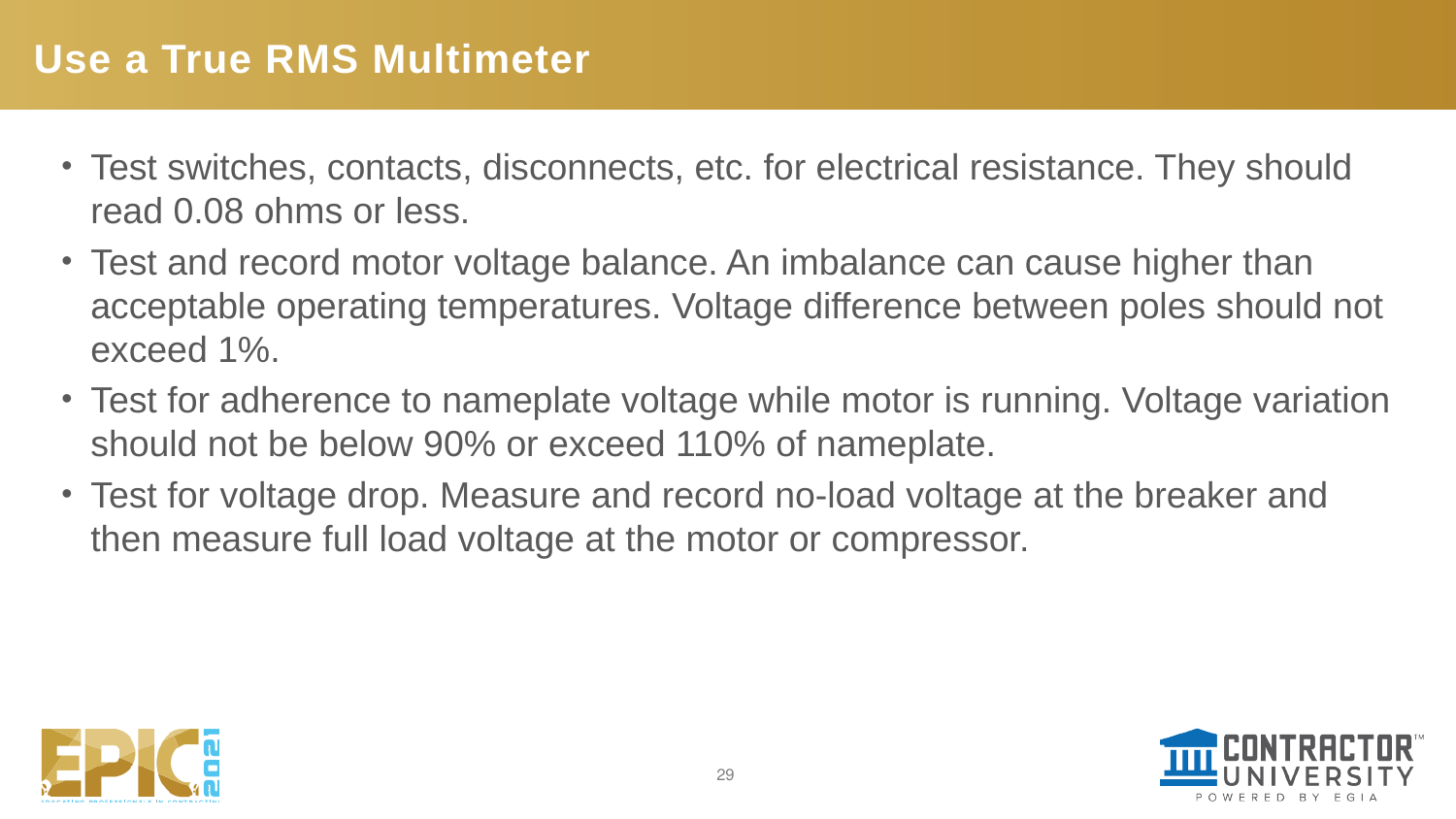

# Use a True RMS Multimeter
Test switches, contacts, disconnects, etc. for electrical resistance. They should read 0.08 ohms or less.
Test and record motor voltage balance. An imbalance can cause higher than acceptable operating temperatures. Voltage difference between poles should not exceed 1%.
Test for adherence to nameplate voltage while motor is running. Voltage variation should not be below 90% or exceed 110% of nameplate.
Test for voltage drop. Measure and record no-load voltage at the breaker and then measure full load voltage at the motor or compressor.